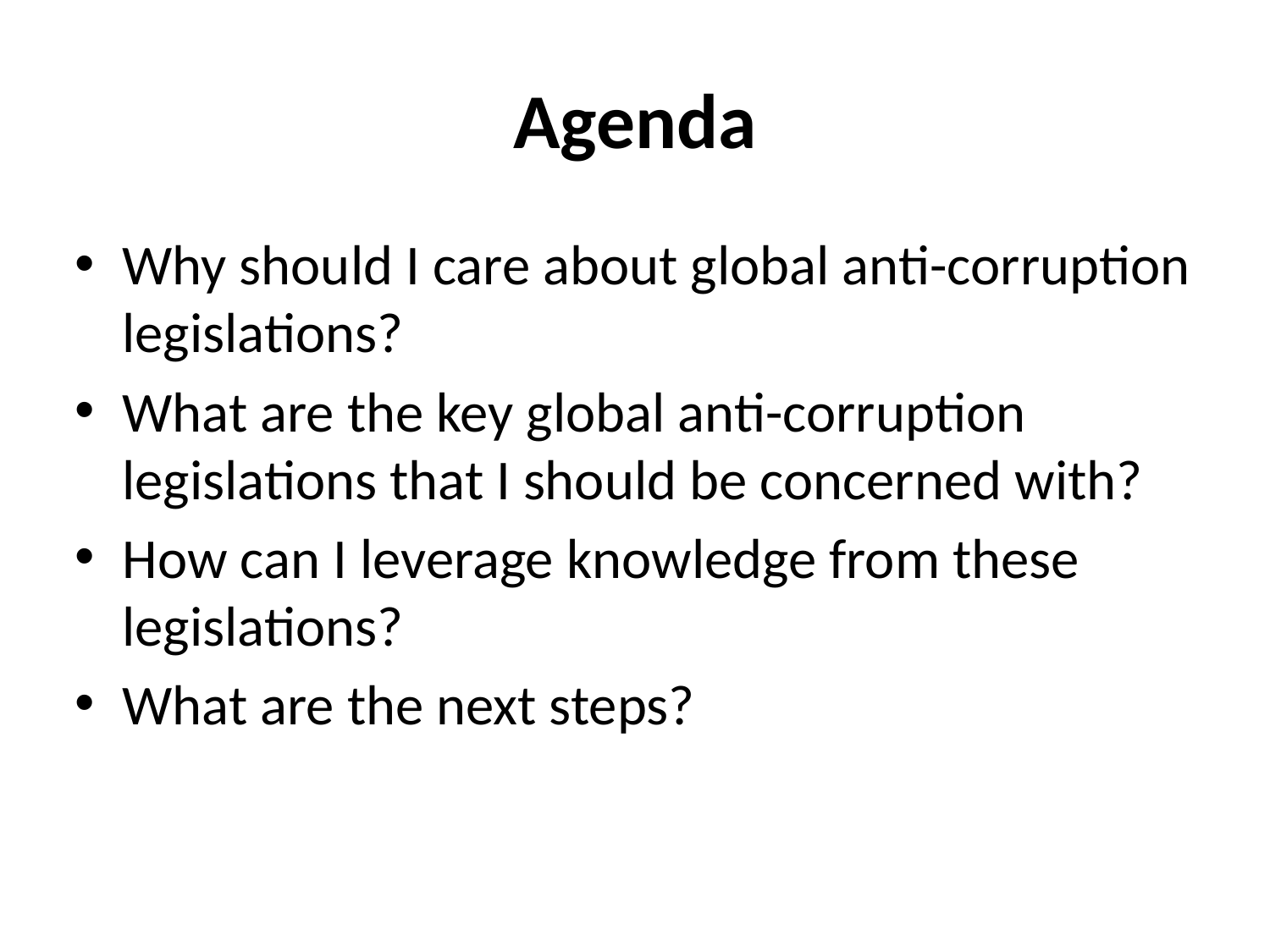

# Agenda
Why should I care about global anti-corruption legislations?
What are the key global anti-corruption legislations that I should be concerned with?
How can I leverage knowledge from these legislations?
What are the next steps?